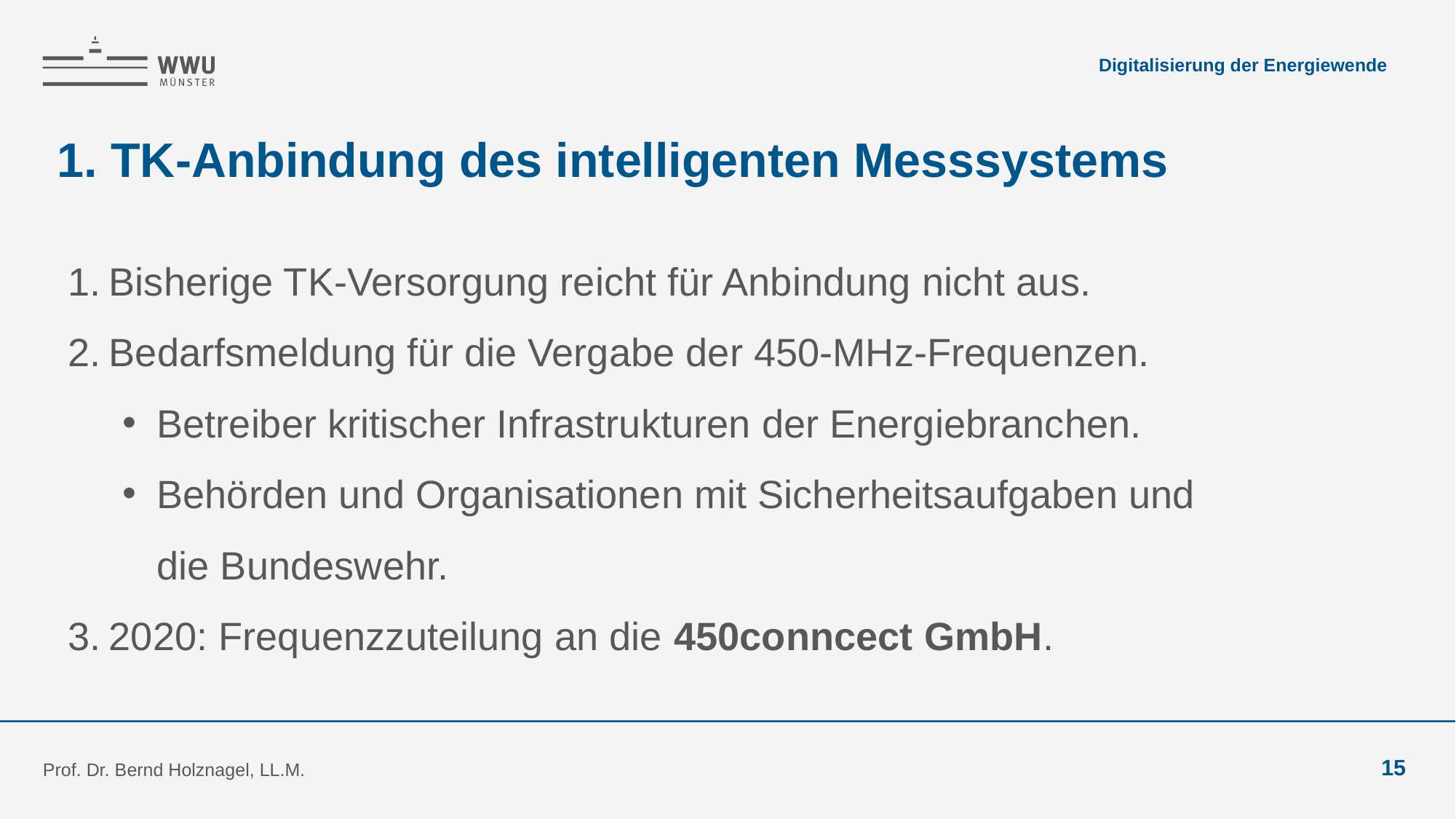

Digitalisierung der Energiewende
# 1. TK-Anbindung des intelligenten Messsystems
Bisherige TK-Versorgung reicht für Anbindung nicht aus.
Bedarfsmeldung für die Vergabe der 450-MHz-Frequenzen.
Betreiber kritischer Infrastrukturen der Energiebranchen.
Behörden und Organisationen mit Sicherheitsaufgaben und die Bundeswehr.
2020: Frequenzzuteilung an die 450conncect GmbH.
Prof. Dr. Bernd Holznagel, LL.M.
15